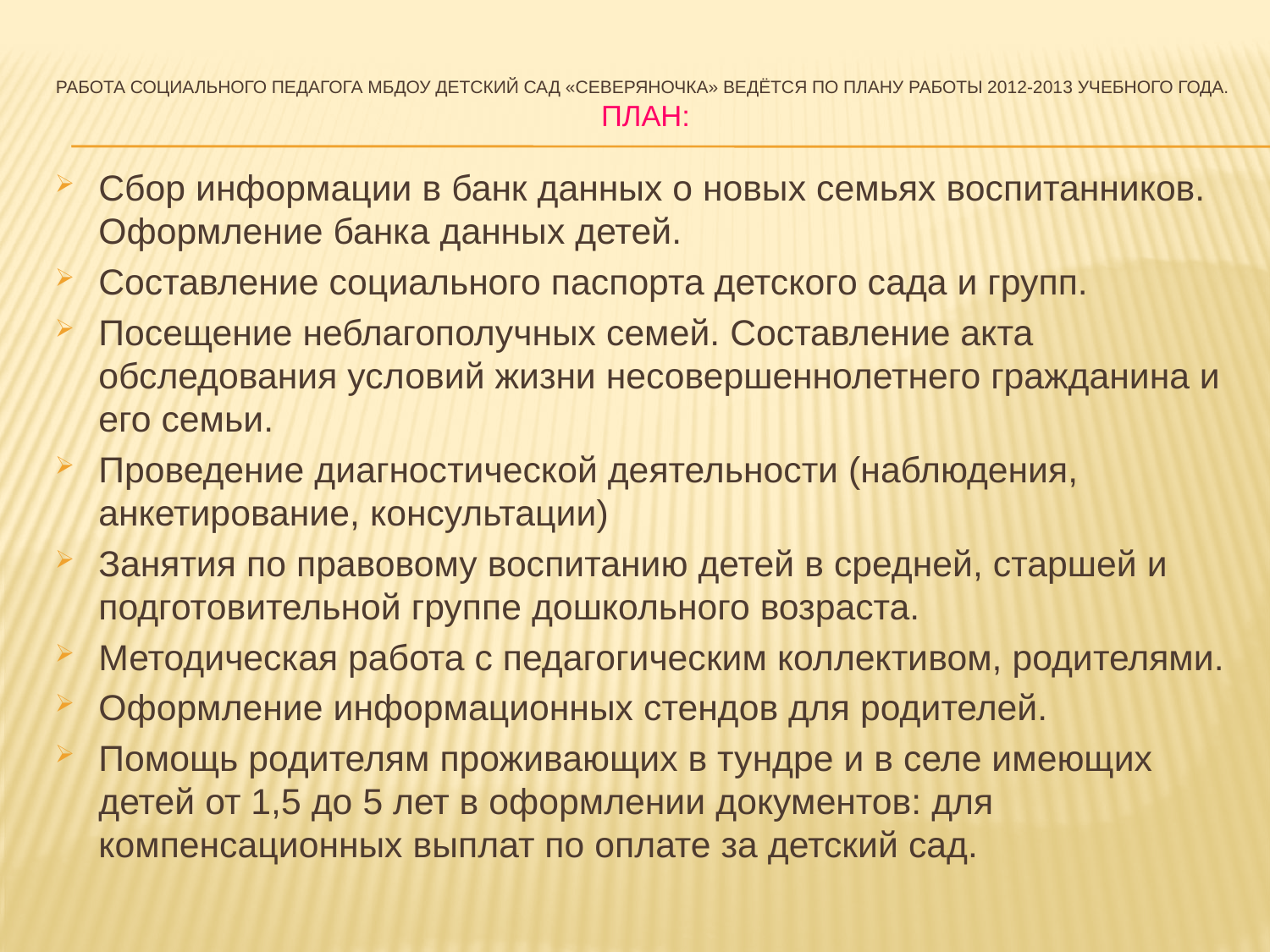

# Работа социального педагога МБДОУ детский сад «Северяночка» ведётся по плану работы 2012-2013 учебного года. ПЛАН:
Сбор информации в банк данных о новых семьях воспитанников. Оформление банка данных детей.
Составление социального паспорта детского сада и групп.
Посещение неблагополучных семей. Составление акта обследования условий жизни несовершеннолетнего гражданина и его семьи.
Проведение диагностической деятельности (наблюдения, анкетирование, консультации)
Занятия по правовому воспитанию детей в средней, старшей и подготовительной группе дошкольного возраста.
Методическая работа с педагогическим коллективом, родителями.
Оформление информационных стендов для родителей.
Помощь родителям проживающих в тундре и в селе имеющих детей от 1,5 до 5 лет в оформлении документов: для компенсационных выплат по оплате за детский сад.